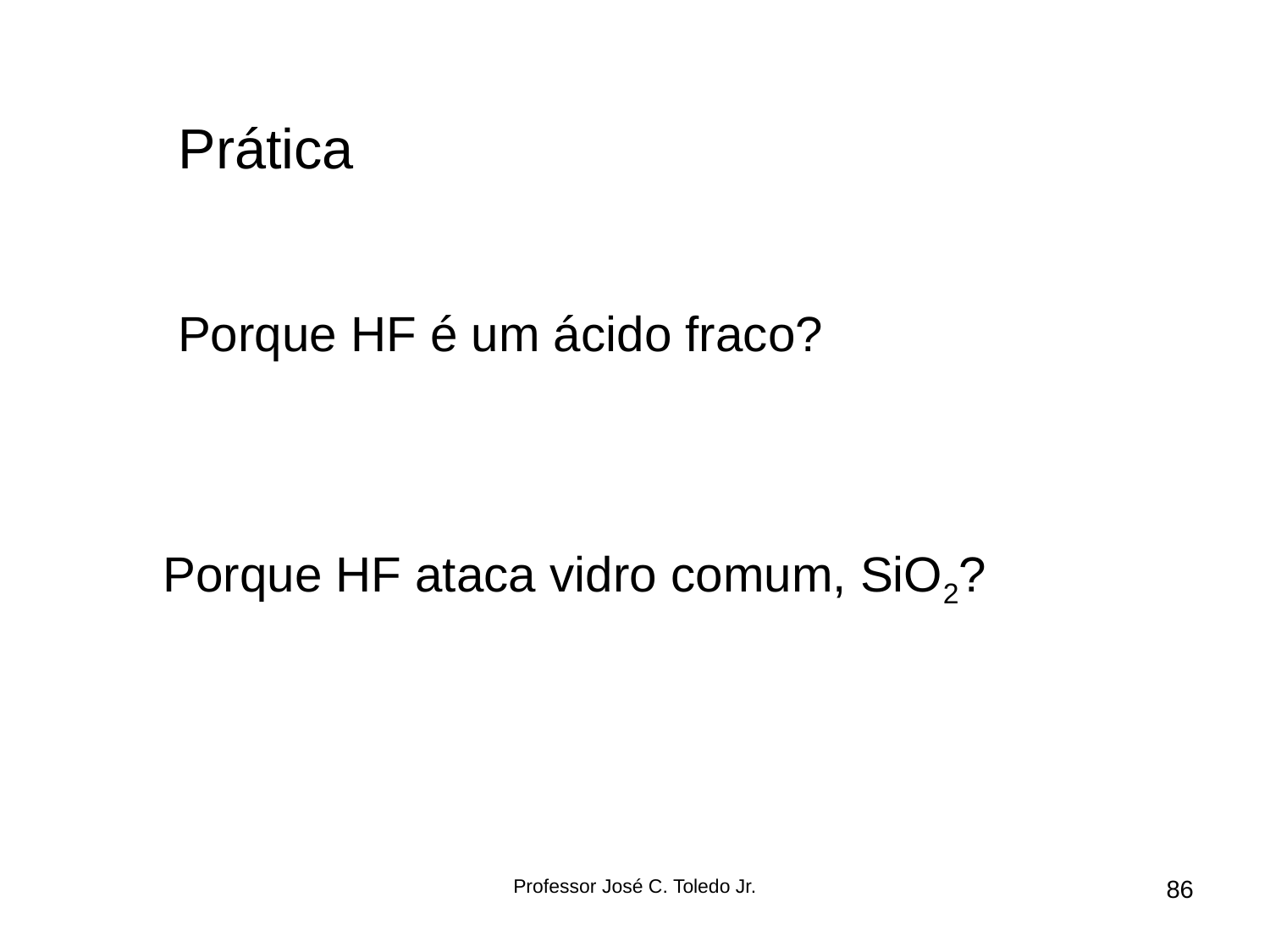

Prática
Porque HF é um ácido fraco?
Porque HF ataca vidro comum, SiO2?
Professor José C. Toledo Jr.
86